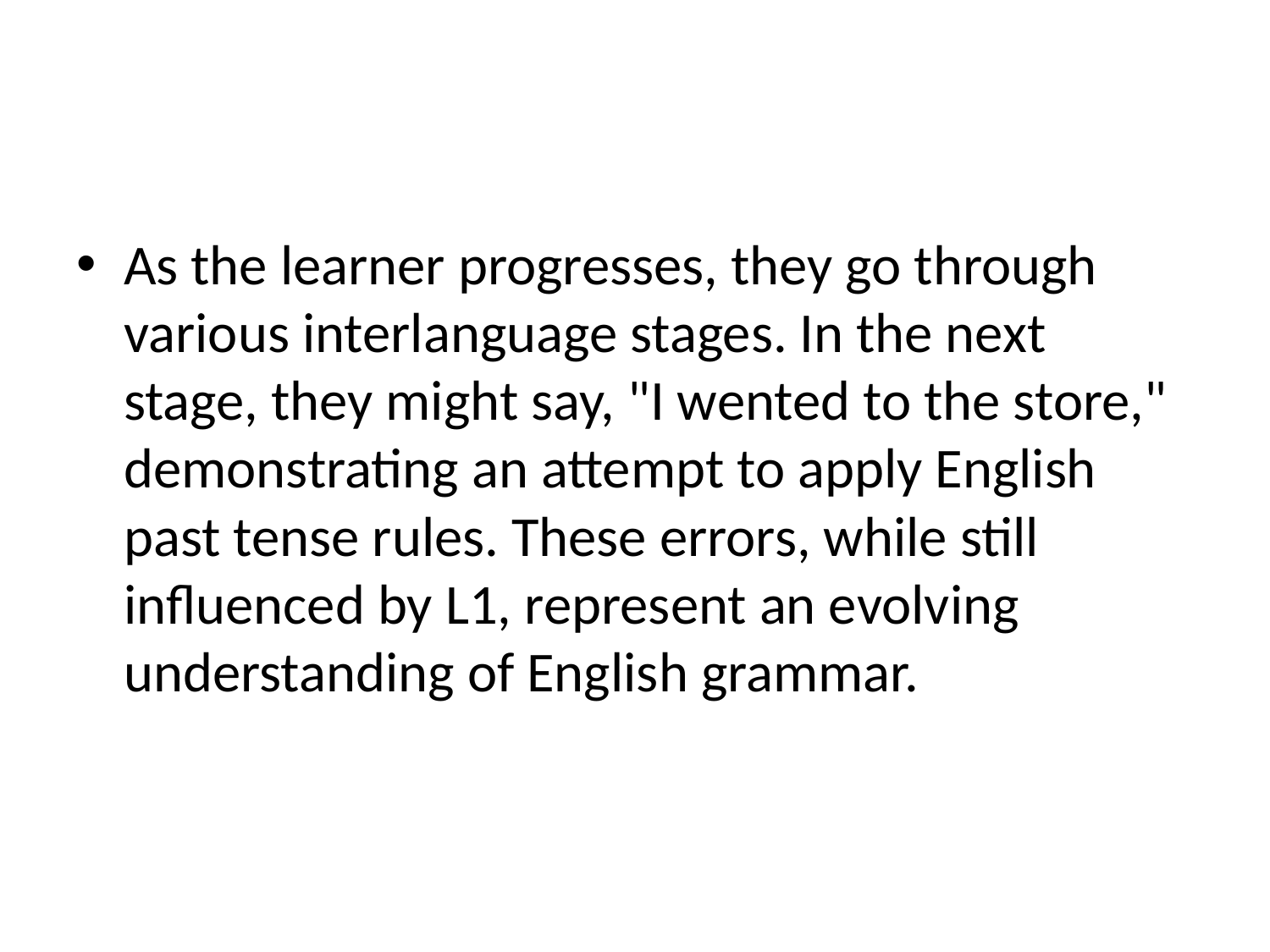

#
As the learner progresses, they go through various interlanguage stages. In the next stage, they might say, "I wented to the store," demonstrating an attempt to apply English past tense rules. These errors, while still influenced by L1, represent an evolving understanding of English grammar.